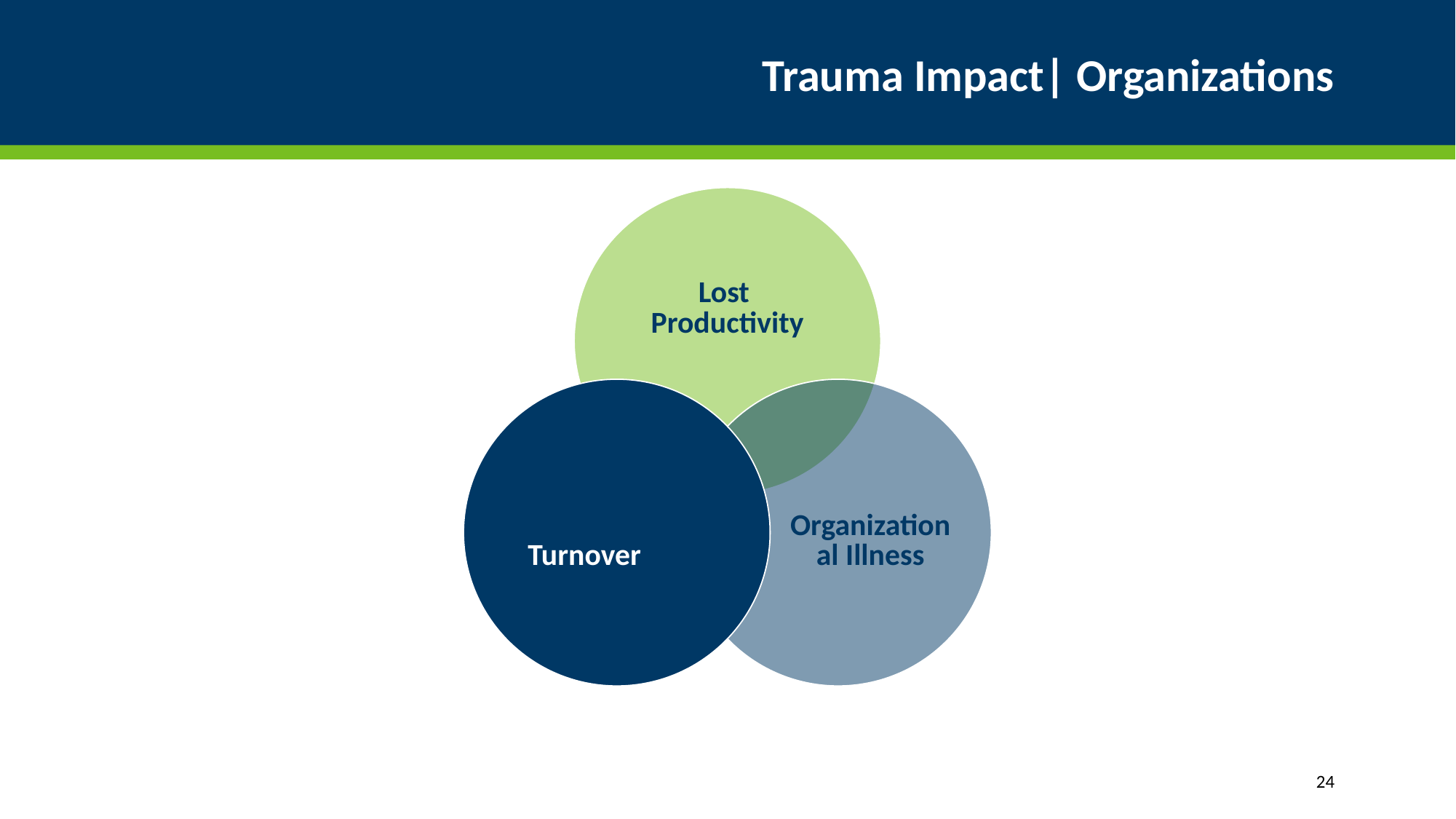

# Trauma Impact| Organizations
Lost
Productivity
Organizational Illness
Staff Turnover
24